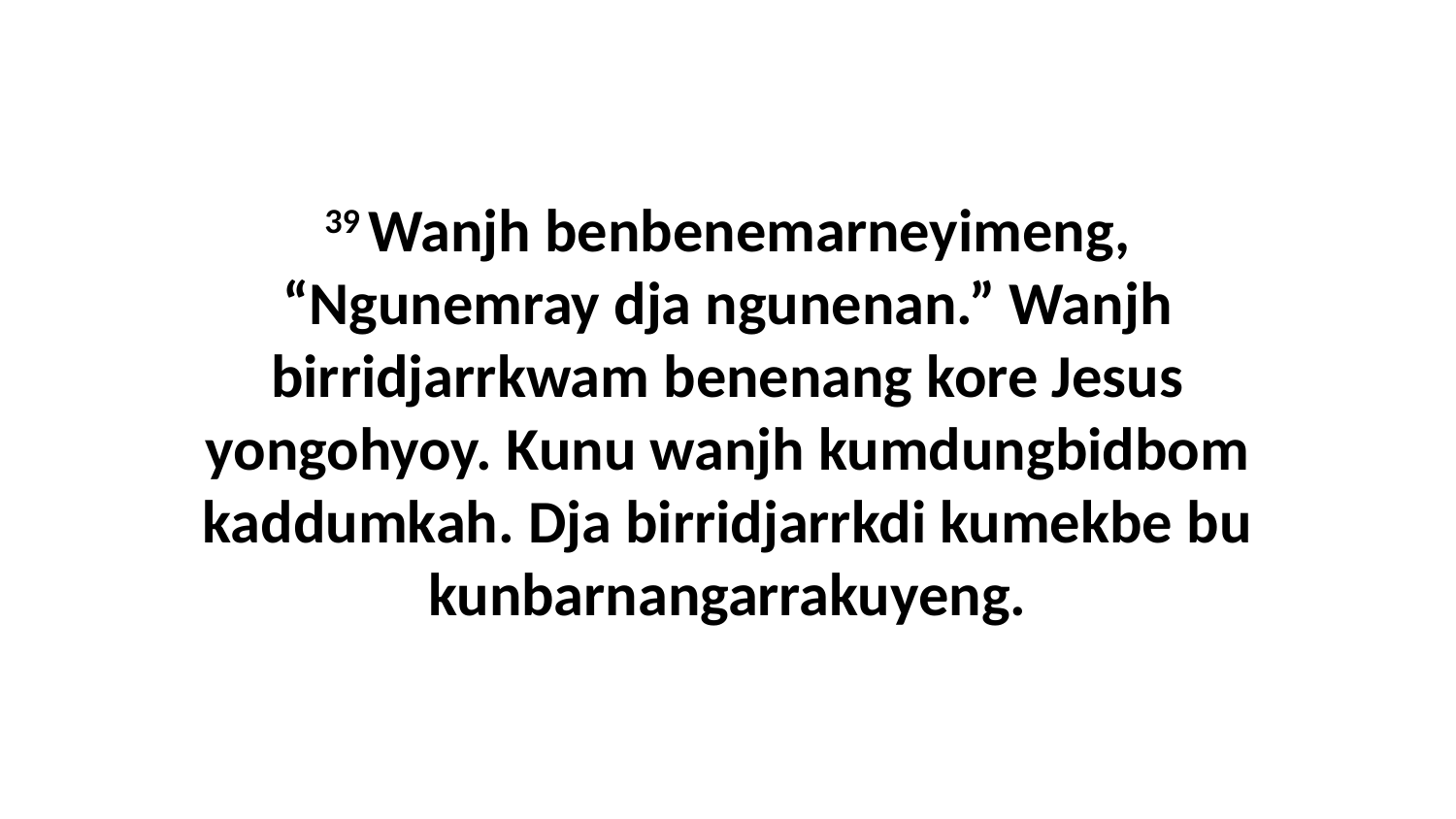

39 Wanjh benbenemarneyimeng, “Ngunemray dja ngunenan.” Wanjh birridjarrkwam benenang kore Jesus yongohyoy. Kunu wanjh kumdungbidbom kaddumkah. Dja birridjarrkdi kumekbe bu kunbarnangarrakuyeng.